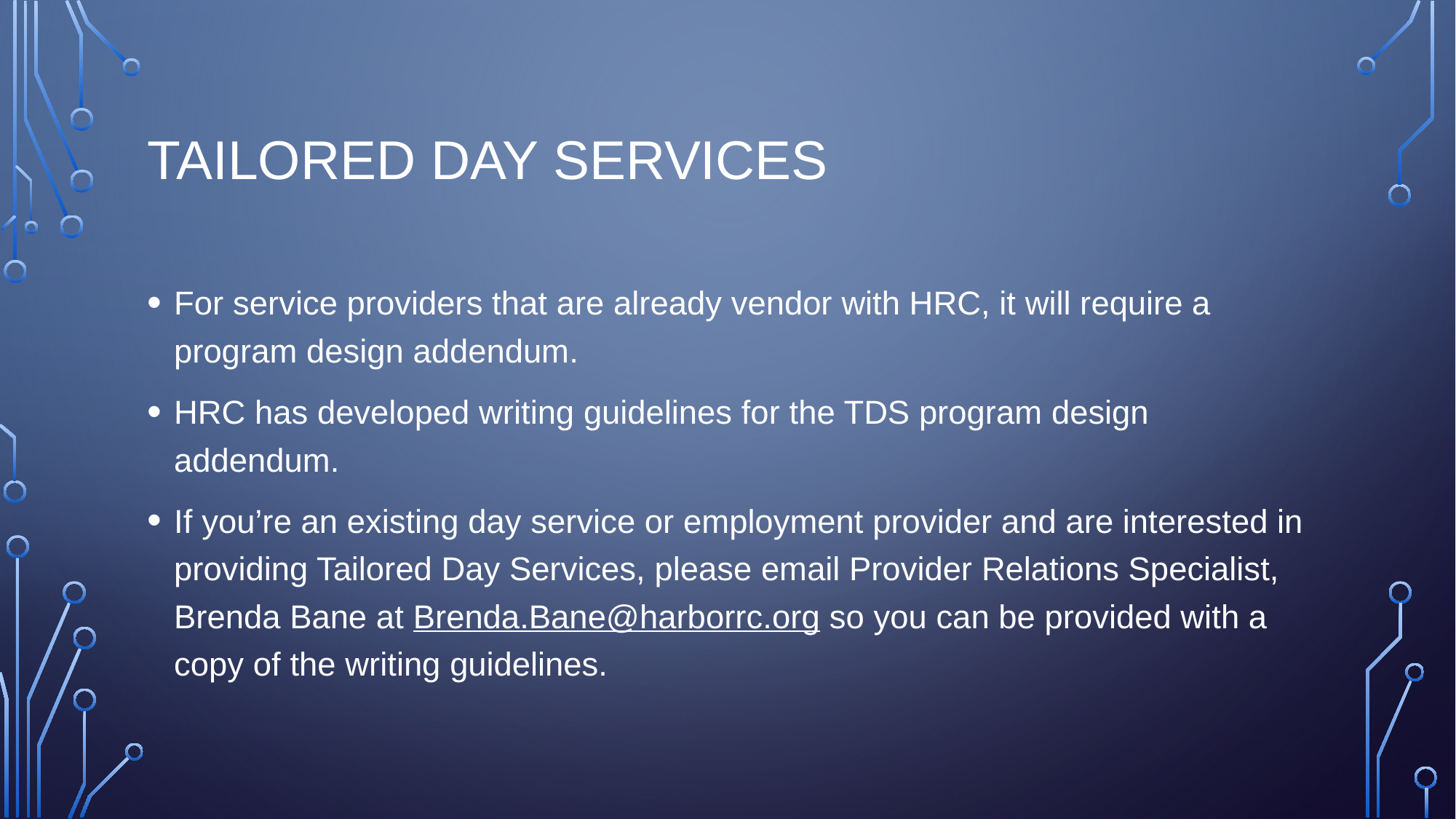

# Tailored Day Services
For service providers that are already vendor with HRC, it will require a program design addendum.
HRC has developed writing guidelines for the TDS program design addendum.
If you’re an existing day service or employment provider and are interested in providing Tailored Day Services, please email Provider Relations Specialist, Brenda Bane at Brenda.Bane@harborrc.org so you can be provided with a copy of the writing guidelines.